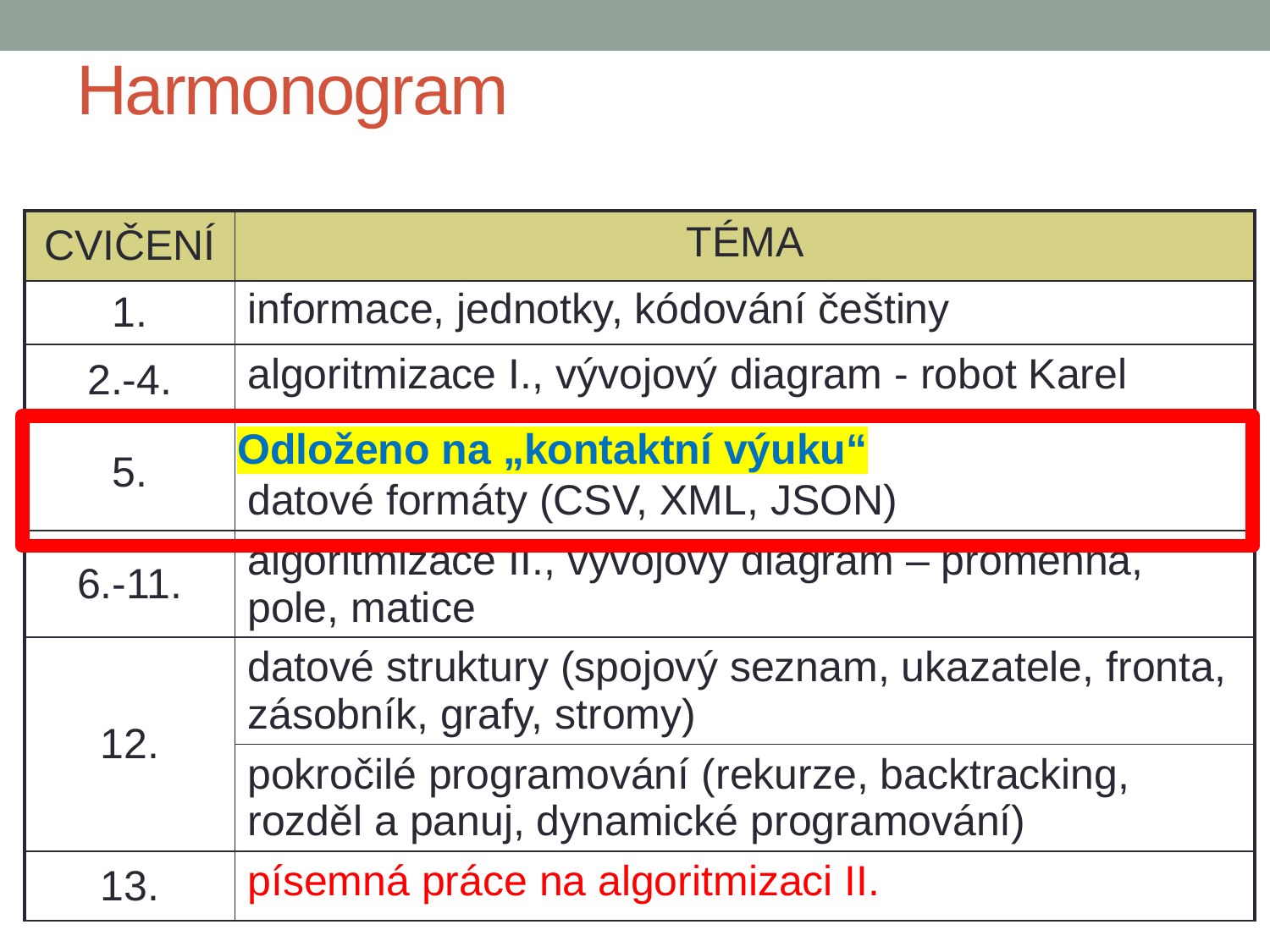

# Harmonogram
| CVIČENÍ | TÉMA |
| --- | --- |
| 1. | informace, jednotky, kódování češtiny |
| 2.-4. | algoritmizace I., vývojový diagram - robot Karel |
| 5. | písemná práce na algoritmizaci I. datové formáty (CSV, XML, JSON) |
| 6.-11. | algoritmizace II., vývojový diagram – proměnná, pole, matice |
| 12. | datové struktury (spojový seznam, ukazatele, fronta, zásobník, grafy, stromy) |
|  | pokročilé programování (rekurze, backtracking, rozděl a panuj, dynamické programování) |
| 13. | písemná práce na algoritmizaci II. |

Odloženo na „kontaktní výuku“